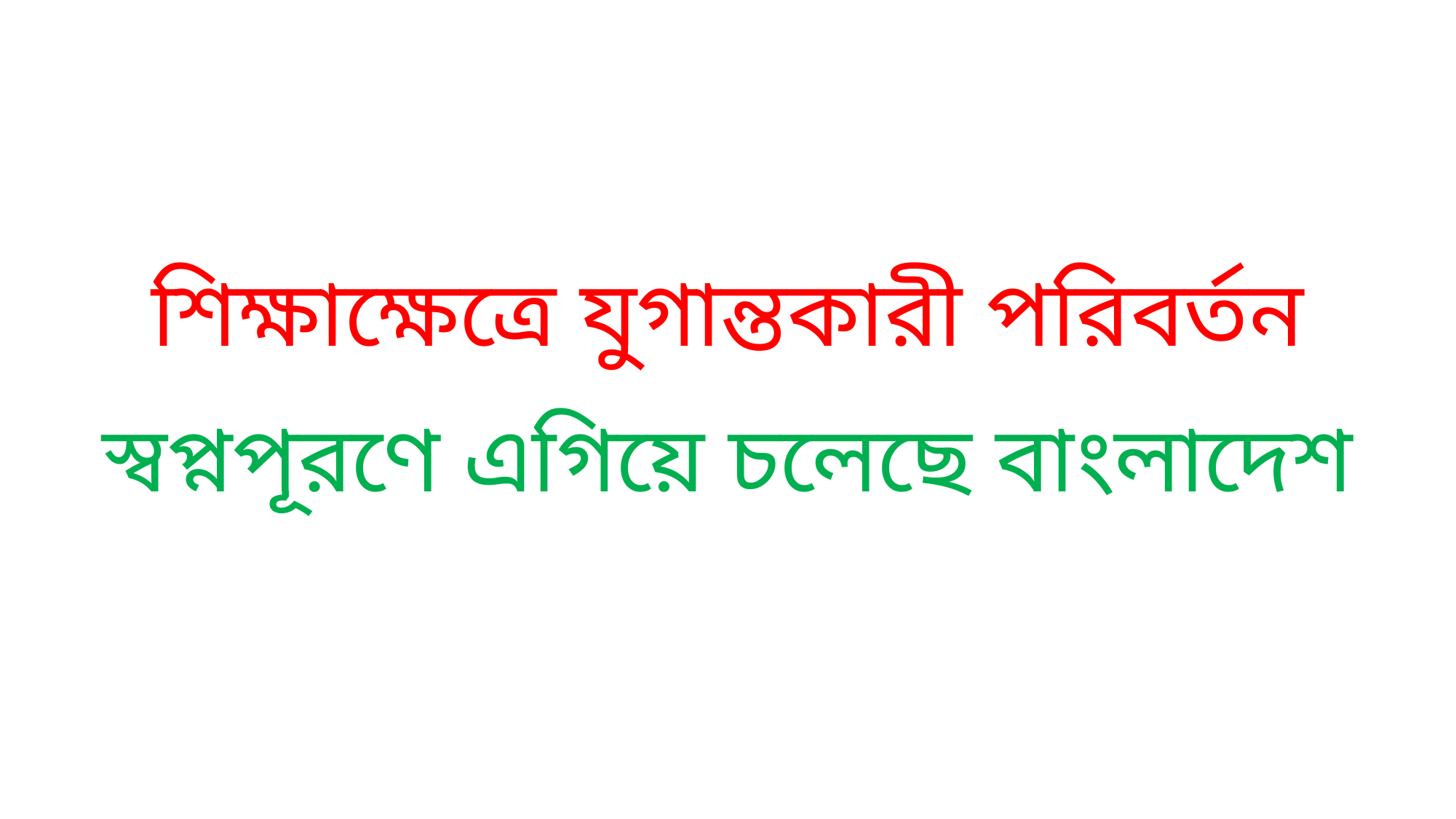

শিক্ষাক্ষেত্রে যুগান্তকারী পরিবর্তন‍

স্বপ্নপূরণে এগিয়ে চলেছে বাংলাদেশ